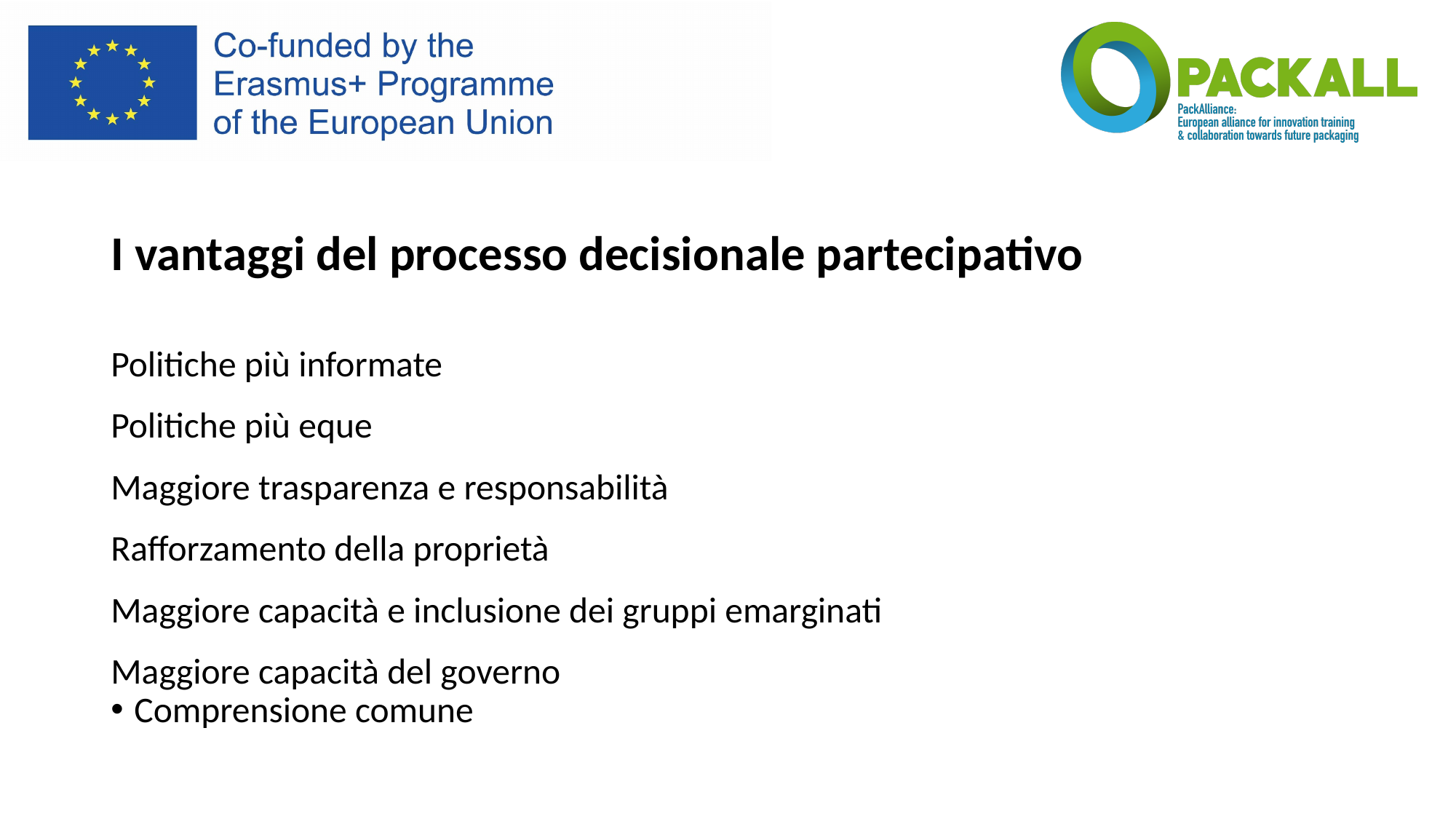

# I vantaggi del processo decisionale partecipativo
Politiche più informate
Politiche più eque
Maggiore trasparenza e responsabilità
Rafforzamento della proprietà
Maggiore capacità e inclusione dei gruppi emarginati
Maggiore capacità del governo
Comprensione comune